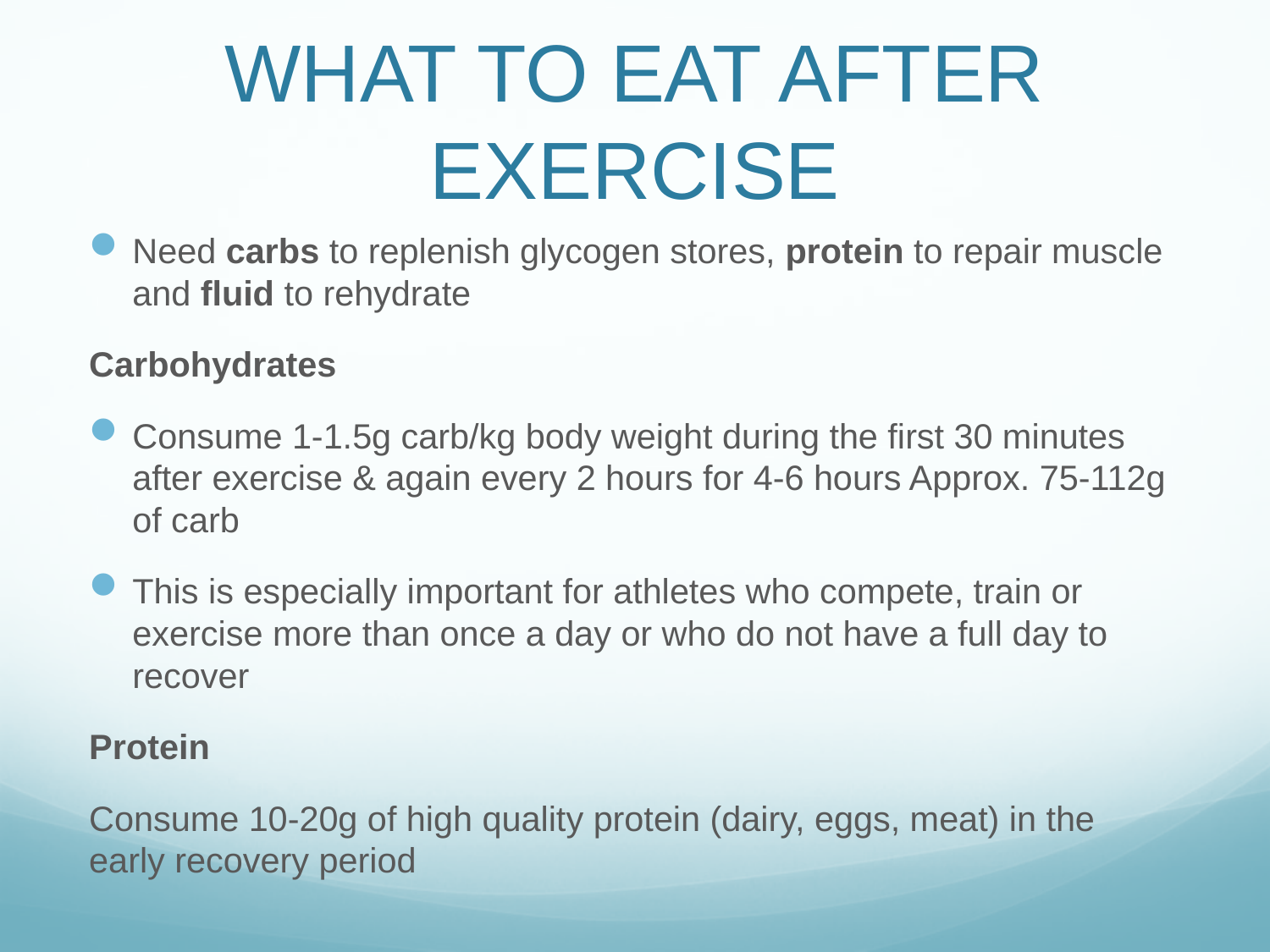

# WHAT TO EAT AFTER EXERCISE
Need carbs to replenish glycogen stores, protein to repair muscle and fluid to rehydrate
Carbohydrates
Consume 1-1.5g carb/kg body weight during the first 30 minutes after exercise & again every 2 hours for 4-6 hours Approx. 75-112g of carb
This is especially important for athletes who compete, train or exercise more than once a day or who do not have a full day to recover
Protein
Consume 10-20g of high quality protein (dairy, eggs, meat) in the early recovery period